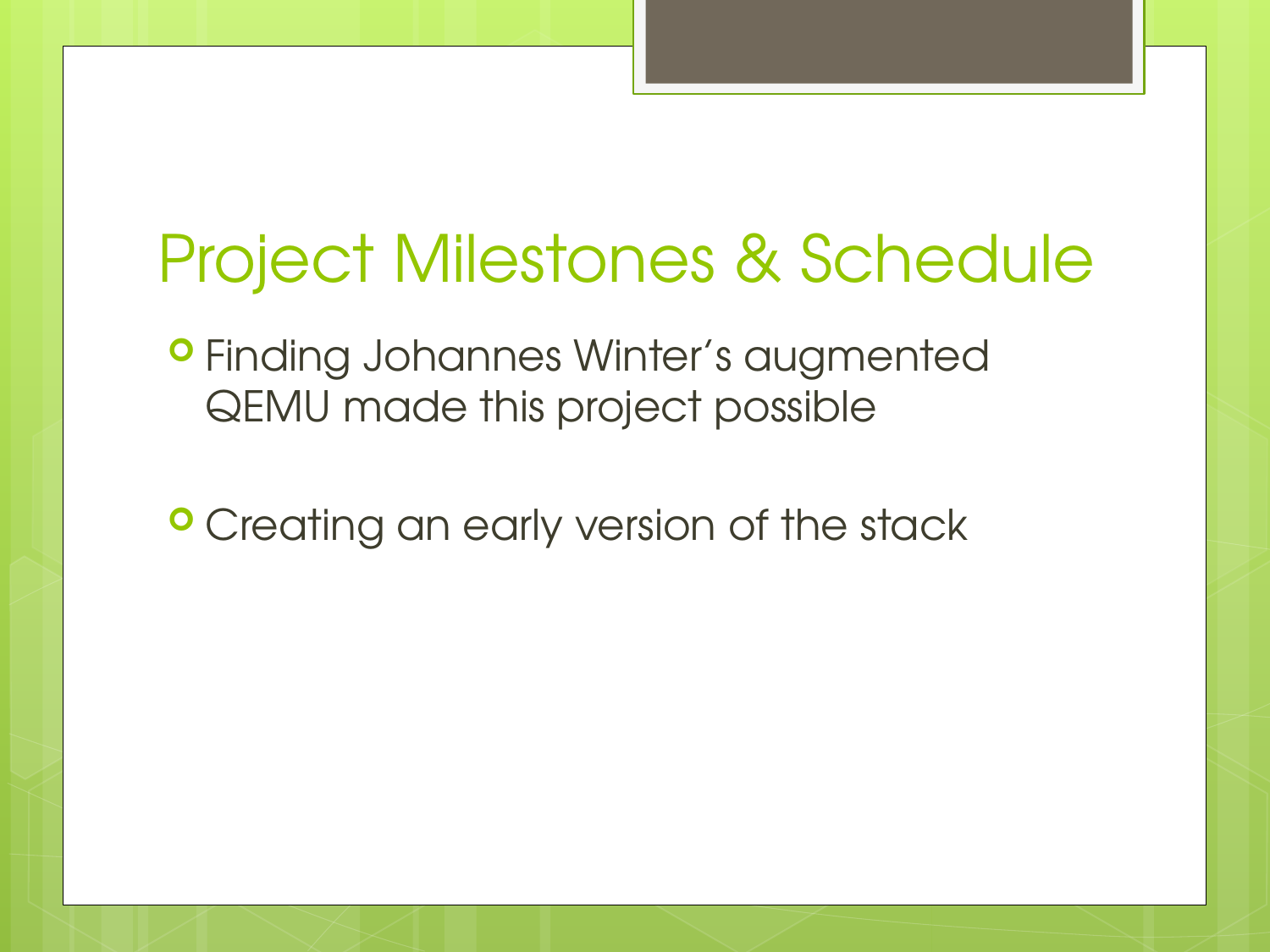

# Project Milestones & Schedule
Finding Johannes Winter’s augmented QEMU made this project possible

Creating an early version of the stack